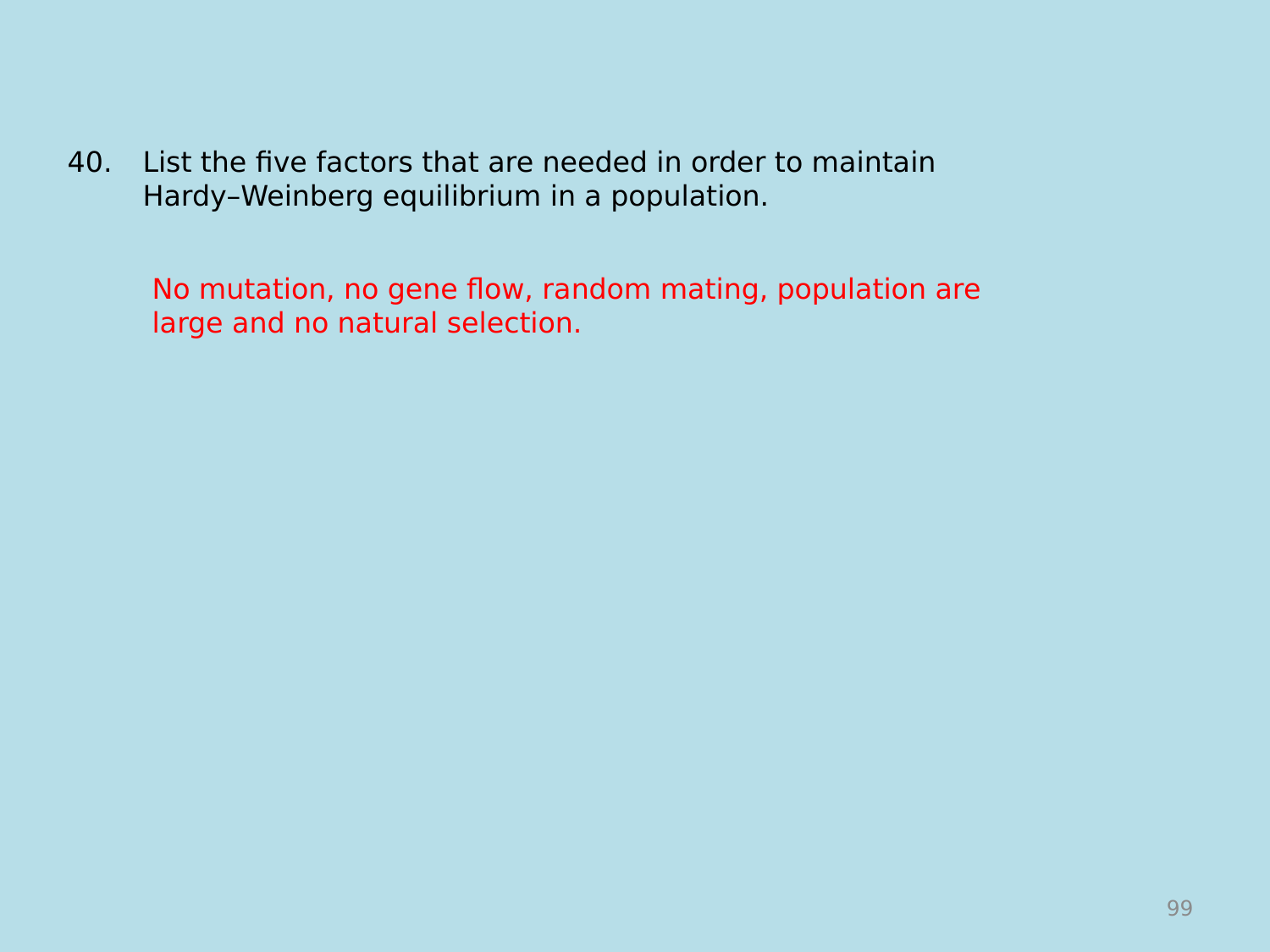

40.	List the five factors that are needed in order to maintain
Hardy–Weinberg equilibrium in a population.
No mutation, no gene flow, random mating, population are large and no natural selection.
99